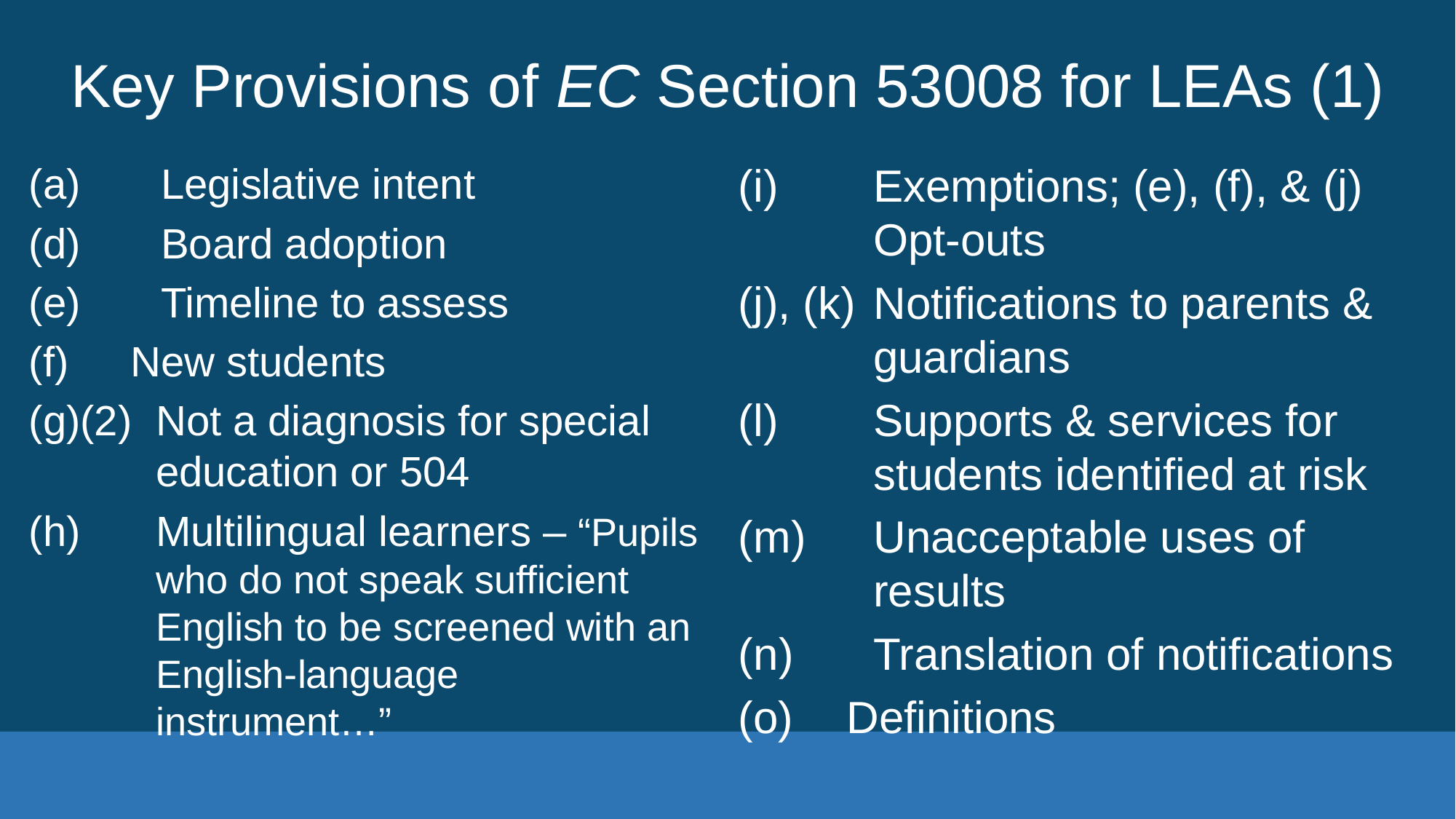

# Key Provisions of EC Section 53008 for LEAs (1)
(i)	Exemptions; (e), (f), & (j) Opt-outs
(j), (k)	Notifications to parents & guardians
Supports & services for students identified at risk
Unacceptable uses of results
Translation of notifications
(o)	Definitions

(a)	Legislative intent
(d)	Board adoption
(e)	Timeline to assess
(f)	New students
(g)(2)	Not a diagnosis for special education or 504
(h)	Multilingual learners ‒ “Pupils who do not speak sufficient English to be screened with an English-language instrument…”